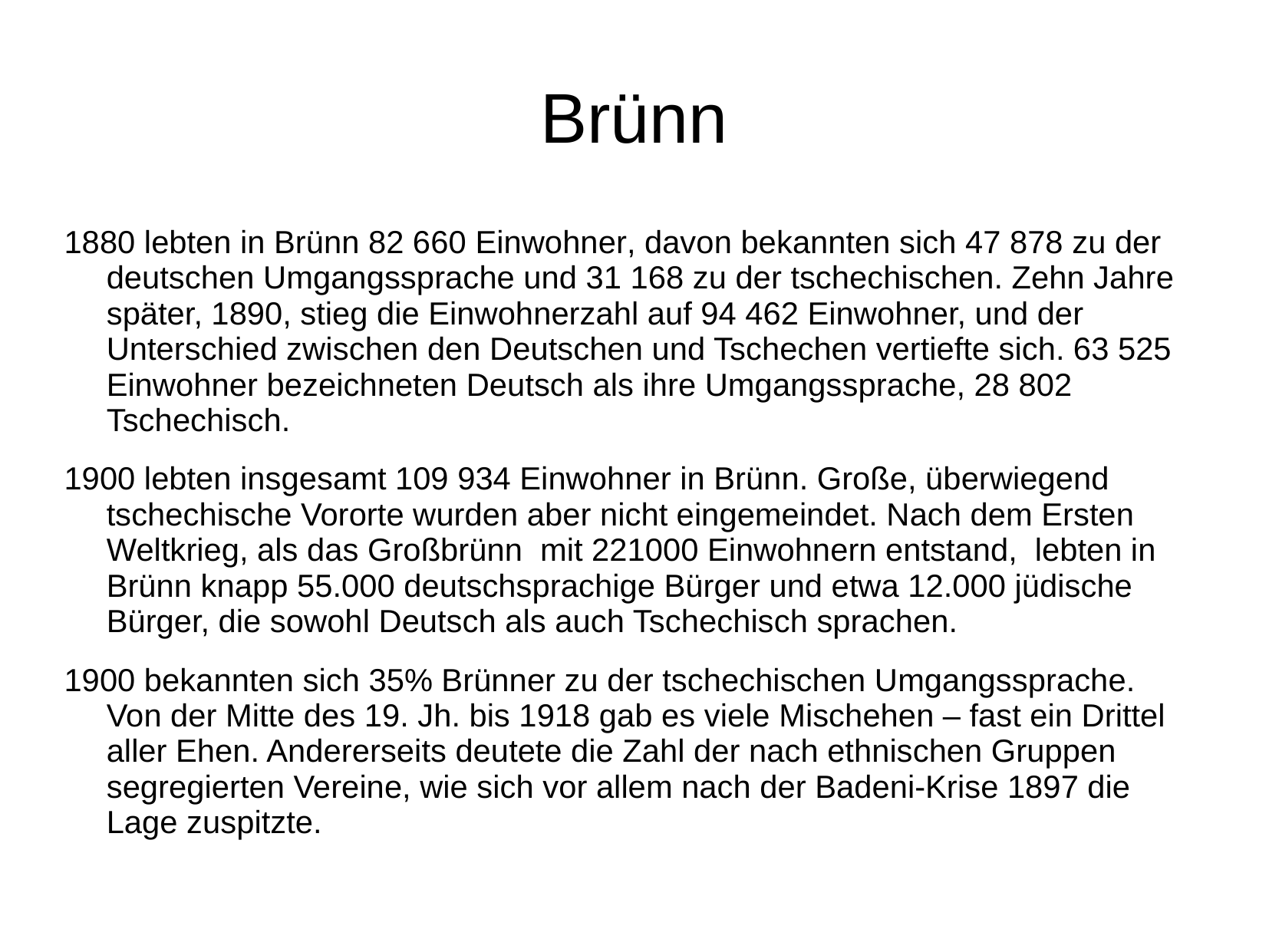

# Brünn
1880 lebten in Brünn 82 660 Einwohner, davon bekannten sich 47 878 zu der deutschen Umgangssprache und 31 168 zu der tschechischen. Zehn Jahre später, 1890, stieg die Einwohnerzahl auf 94 462 Einwohner, und der Unterschied zwischen den Deutschen und Tschechen vertiefte sich. 63 525 Einwohner bezeichneten Deutsch als ihre Umgangssprache, 28 802 Tschechisch.
1900 lebten insgesamt 109 934 Einwohner in Brünn. Große, überwiegend tschechische Vororte wurden aber nicht eingemeindet. Nach dem Ersten Weltkrieg, als das Großbrünn  mit 221000 Einwohnern entstand,  lebten in Brünn knapp 55.000 deutschsprachige Bürger und etwa 12.000 jüdische Bürger, die sowohl Deutsch als auch Tschechisch sprachen.
1900 bekannten sich 35% Brünner zu der tschechischen Umgangssprache.  Von der Mitte des 19. Jh. bis 1918 gab es viele Mischehen – fast ein Drittel aller Ehen. Andererseits deutete die Zahl der nach ethnischen Gruppen segregierten Vereine, wie sich vor allem nach der Badeni-Krise 1897 die Lage zuspitzte.